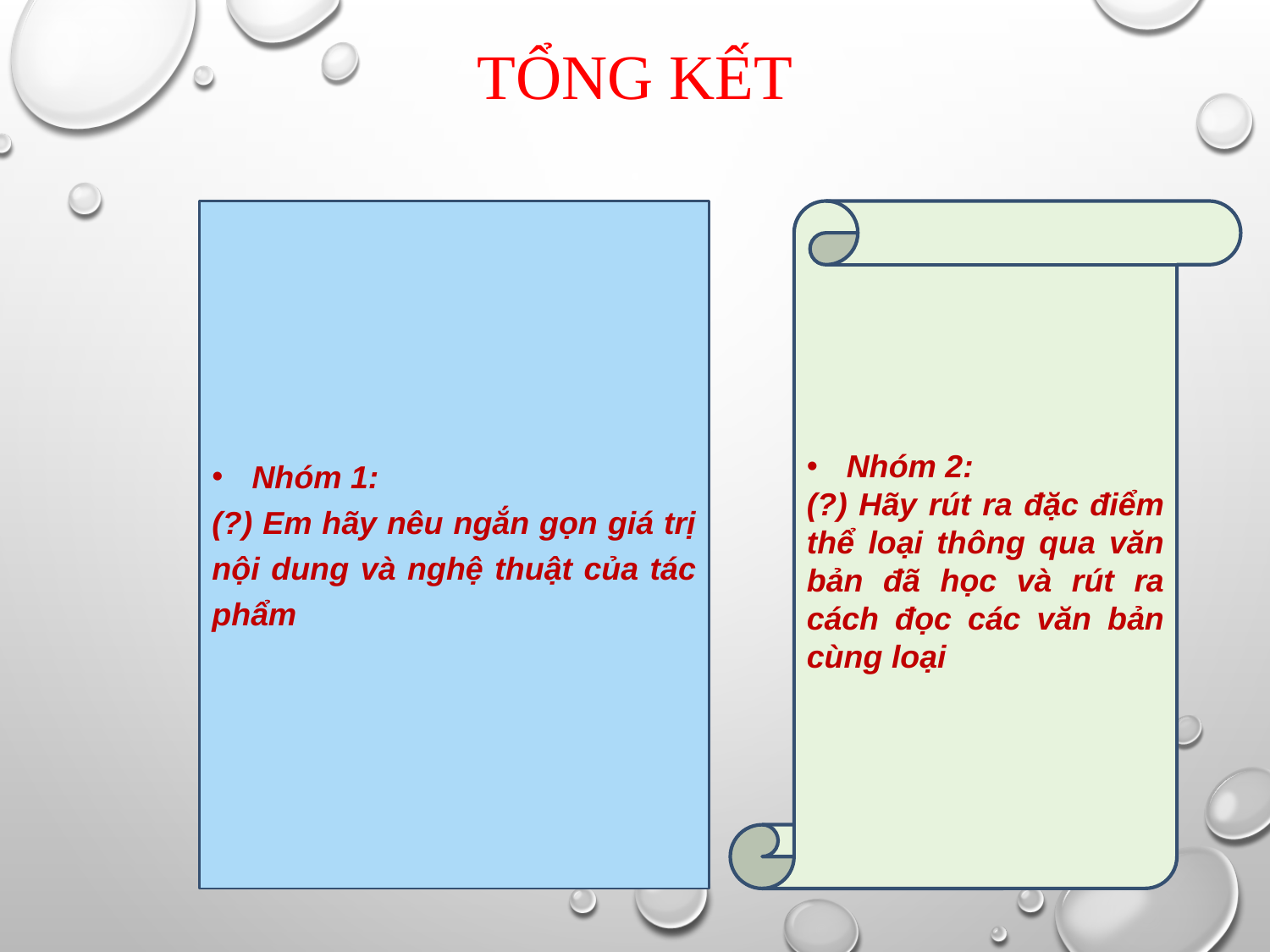

# TỔNG KẾT
Nhóm 1:
(?) Em hãy nêu ngắn gọn giá trị nội dung và nghệ thuật của tác phẩm
Nhóm 2:
(?) Hãy rút ra đặc điểm thể loại thông qua văn bản đã học và rút ra cách đọc các văn bản cùng loại